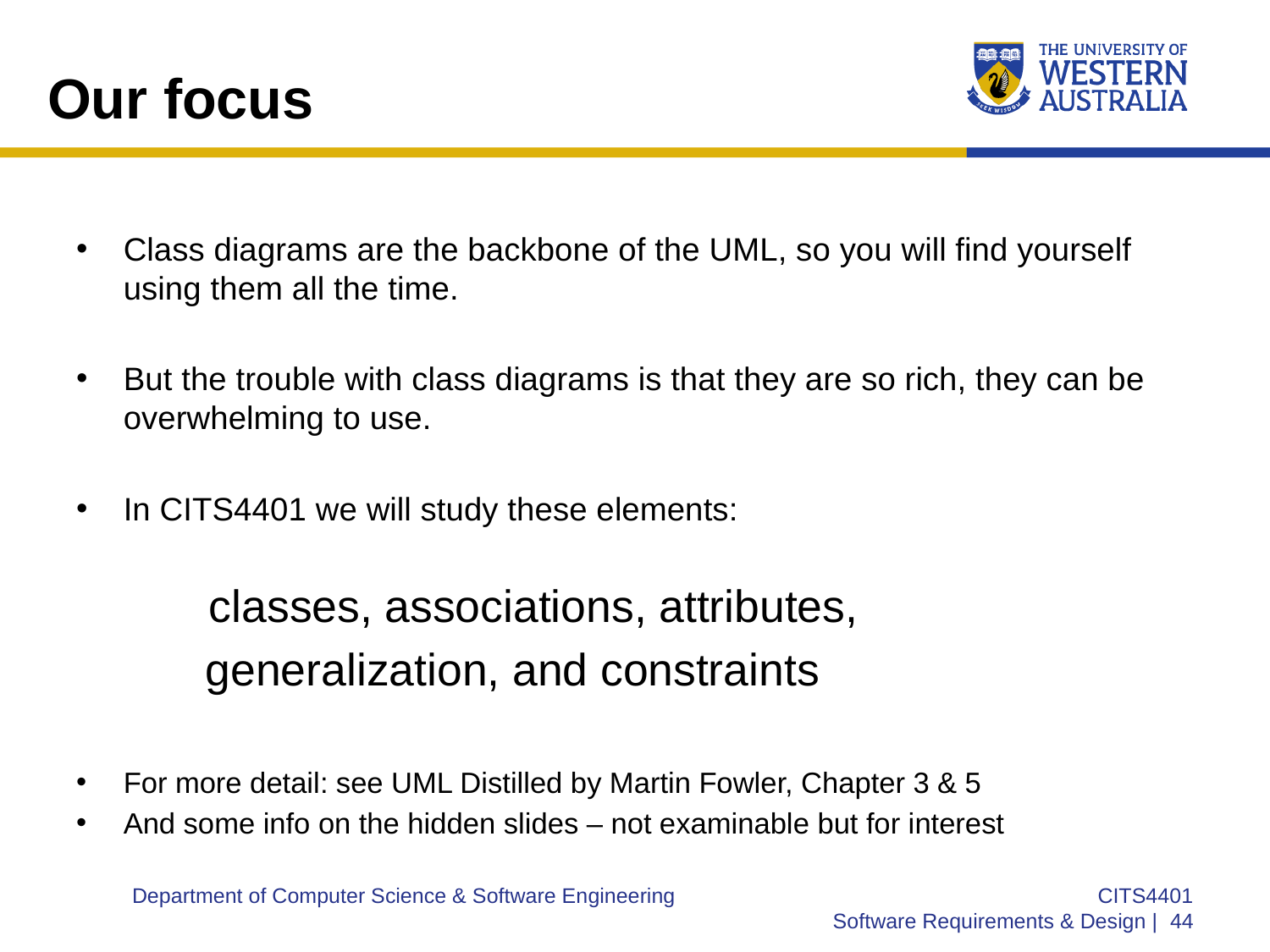

# Our focus
Class diagrams are the backbone of the UML, so you will find yourself using them all the time.

But the trouble with class diagrams is that they are so rich, they can be overwhelming to use.

In CITS4401 we will study these elements:

	  classes, associations, attributes,
	 generalization, and constraints

For more detail: see UML Distilled by Martin Fowler, Chapter 3 & 5
And some info on the hidden slides – not examinable but for interest